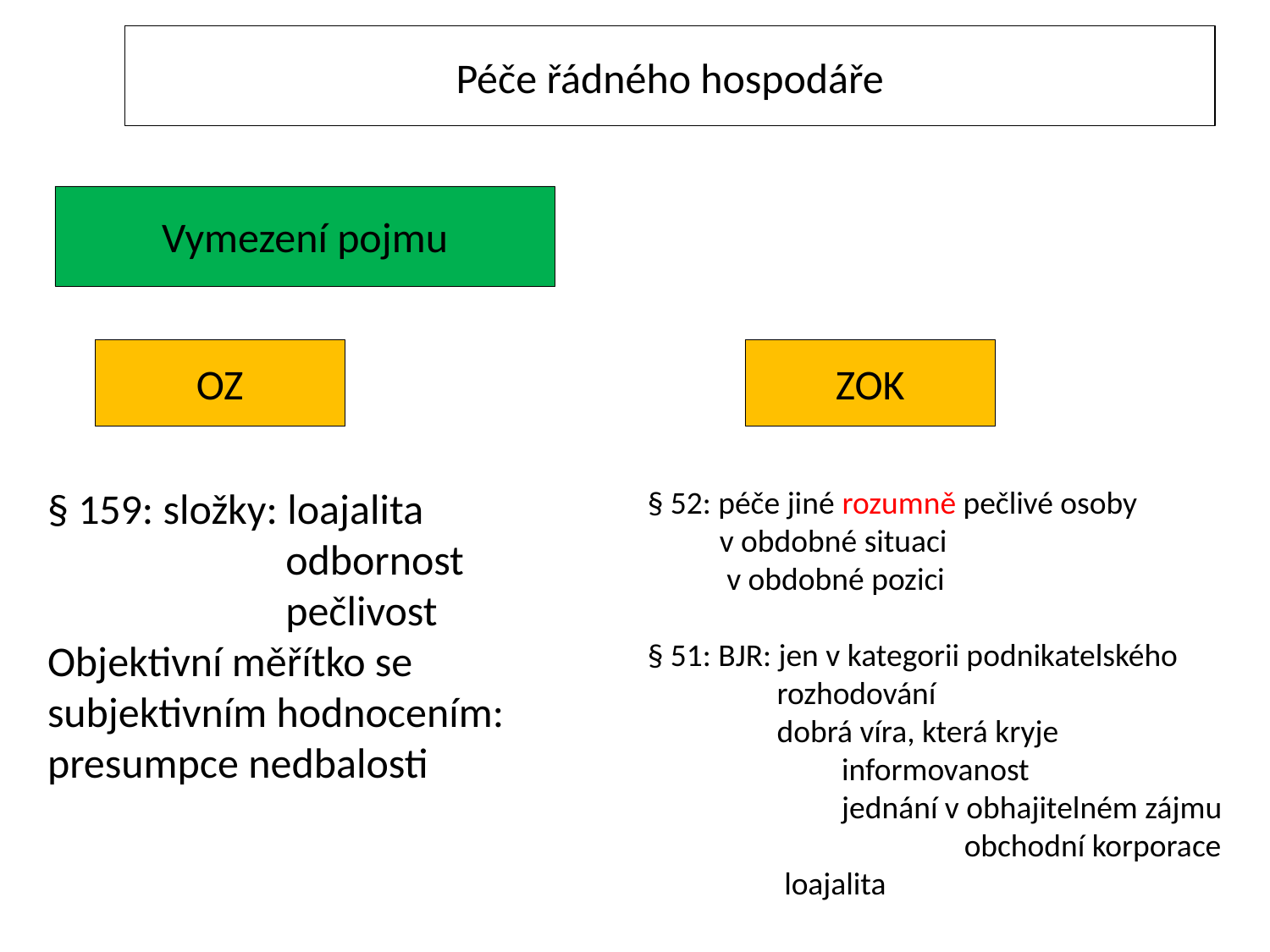

Péče řádného hospodáře
Vymezení pojmu
OZ
ZOK
§ 159: složky: loajalita
                         odbornost
                         pečlivost
Objektivní měřítko se subjektivním hodnocením: presumpce nedbalosti

§ 52: péče jiné rozumně pečlivé osoby
          v obdobné situaci
           v obdobné pozici

§ 51: BJR: jen v kategorii podnikatelského
                  rozhodování
                  dobrá víra, která kryje
                           informovanost
                           jednání v obhajitelném zájmu
                                            obchodní korporace
                   loajalita